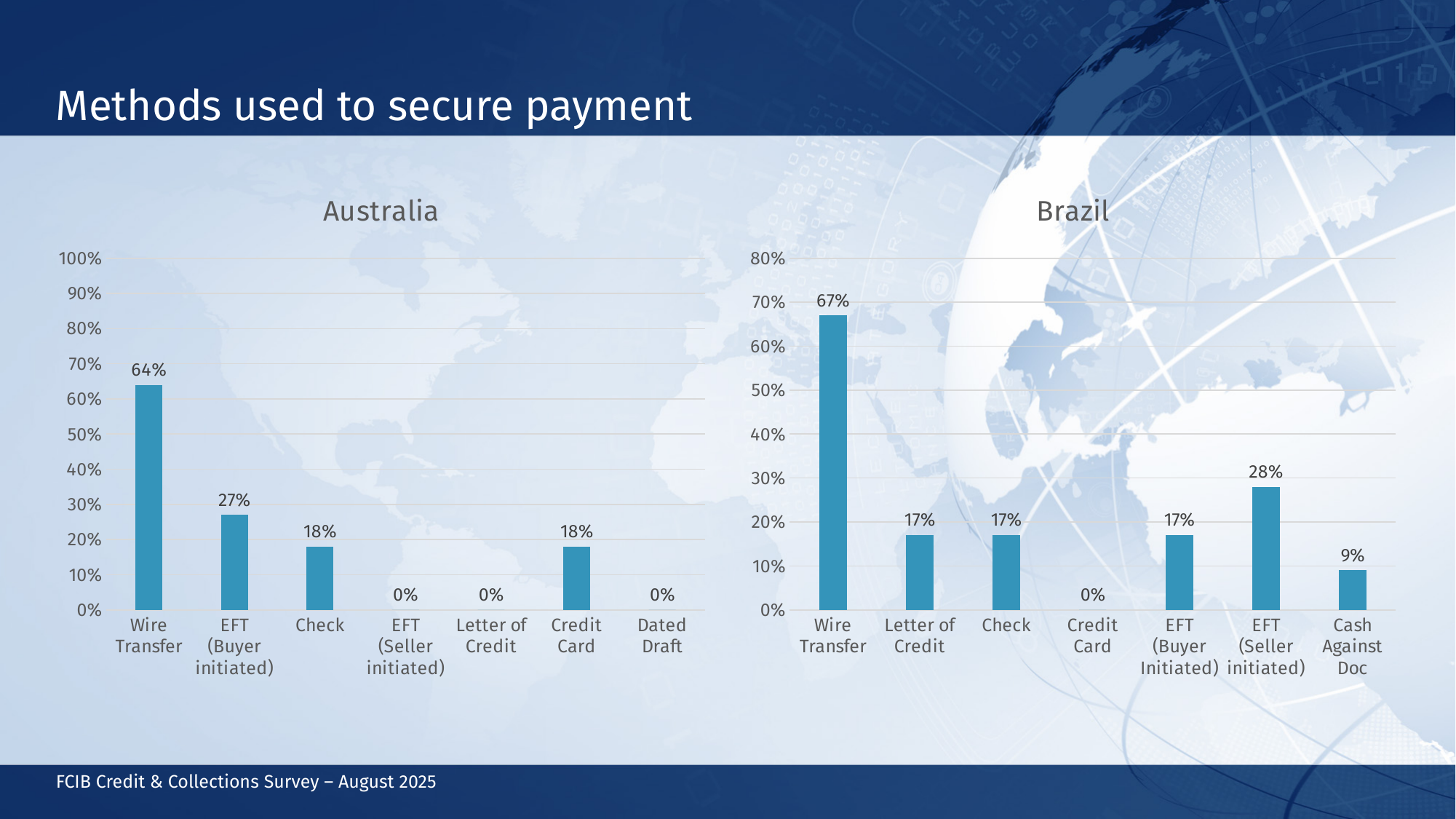

# Methods used to secure payment

### Chart: Australia

| Category | Country One |
|---|---|
| Wire Transfer | 0.64 |
| EFT (Buyer initiated) | 0.27 |
| Check | 0.18 |
| EFT (Seller initiated) | 0.0 |
| Letter of Credit | 0.0 |
| Credit Card | 0.18 |
| Dated Draft | 0.0 |

### Chart: Brazil

| Category | Country 2 |
|---|---|
| Wire Transfer | 0.67 |
| Letter of Credit | 0.17 |
| Check | 0.17 |
| Credit Card | 0.0 |
| EFT (Buyer Initiated) | 0.17 |
| EFT (Seller initiated) | 0.28 |
| Cash Against Doc | 0.09 |
FCIB Credit & Collections Survey – August 2025